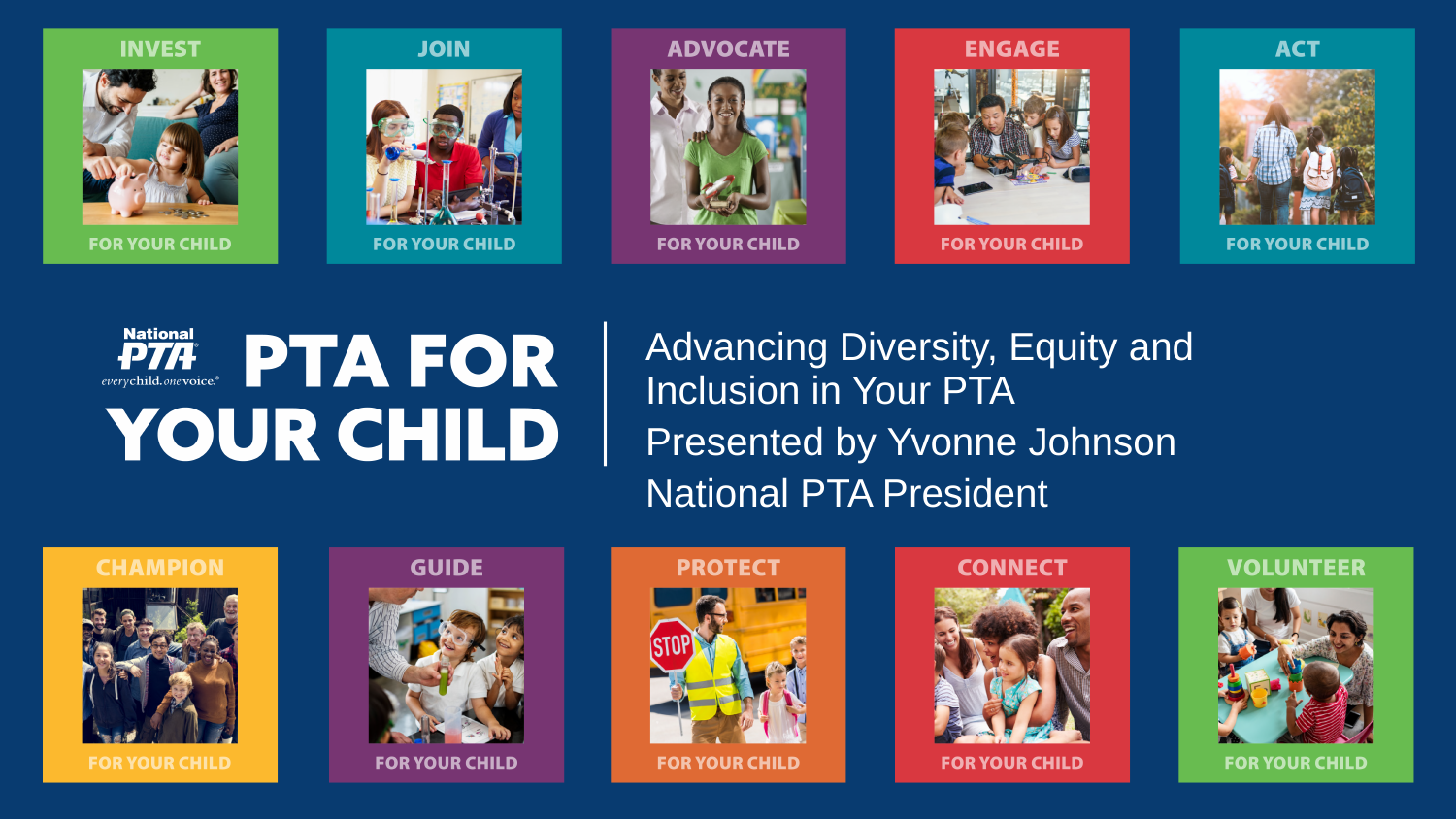

Advancing Diversity, Equity and Inclusion in Your PTA
Presented by Yvonne Johnson
National PTA President